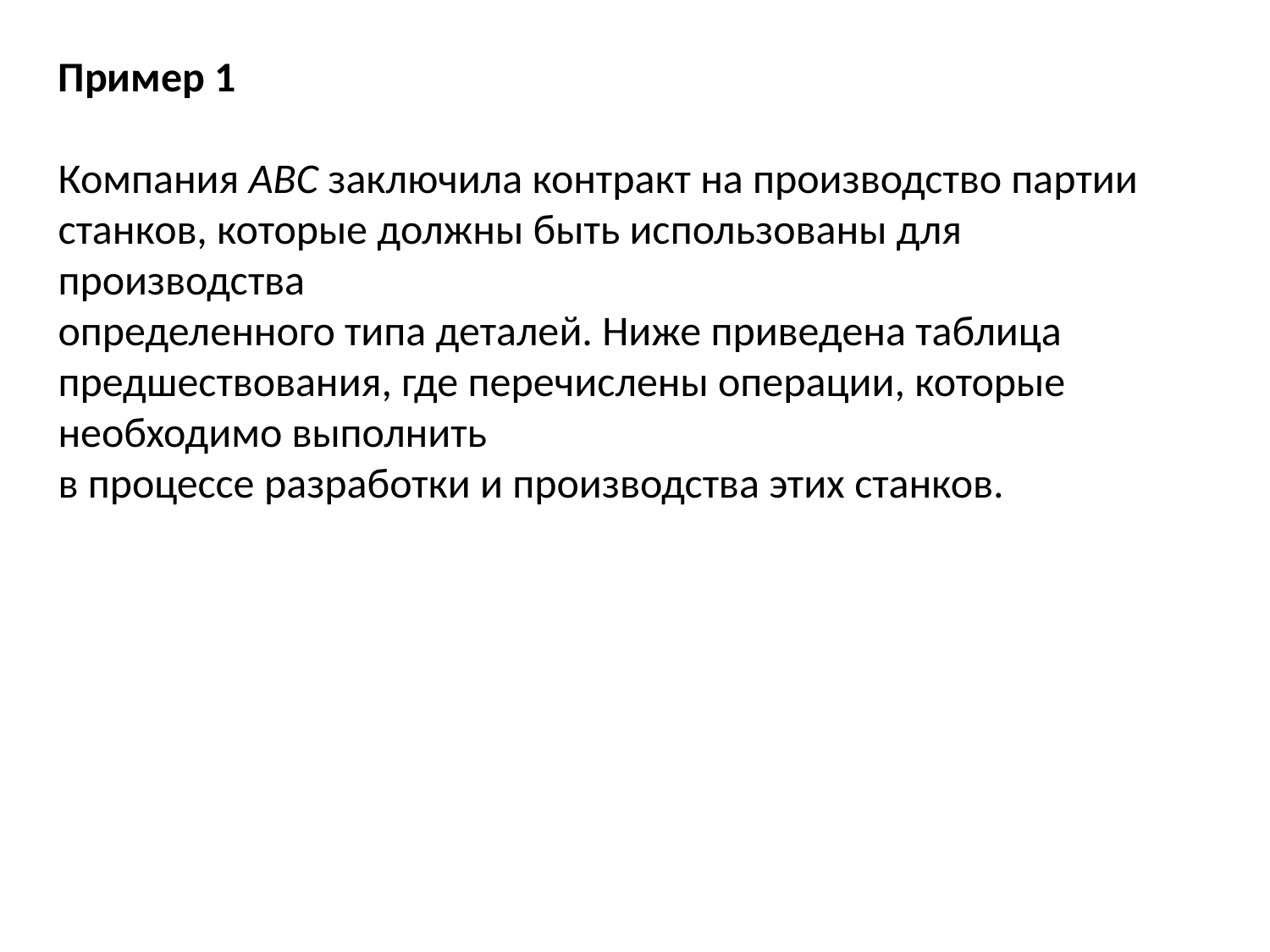

Пример 1

Компания АВС заключила контракт на производство партии
станков, которые должны быть использованы для производства
определенного типа деталей. Ниже приведена таблица предшествования, где перечислены операции, которые необходимо выполнить
в процессе разработки и производства этих станков.